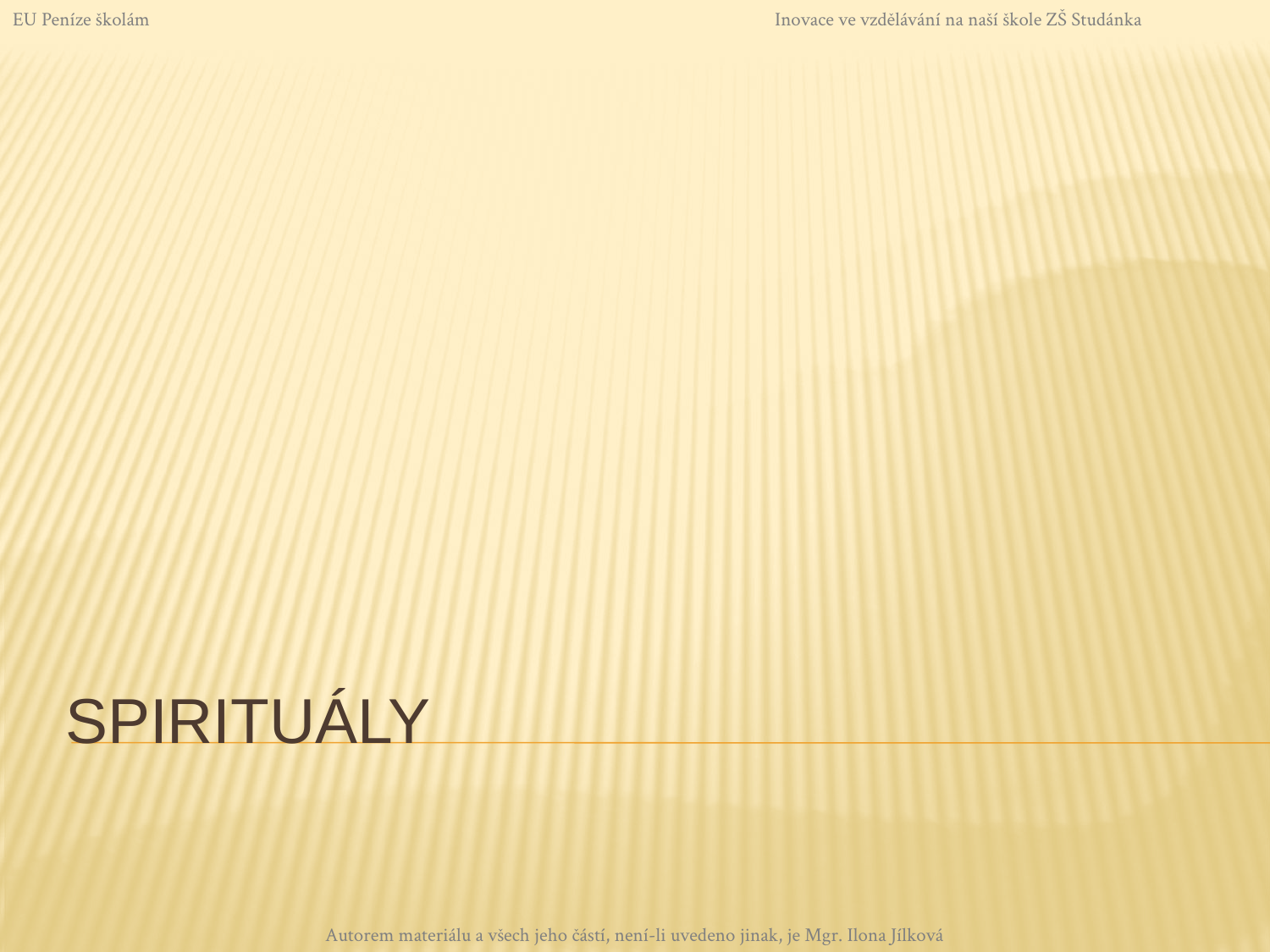

EU Peníze školám	                                                         			Inovace ve vzdělávání na naší škole ZŠ Studánka

# Spirituály
Autorem materiálu a všech jeho částí, není-li uvedeno jinak, je Mgr. Ilona Jílková